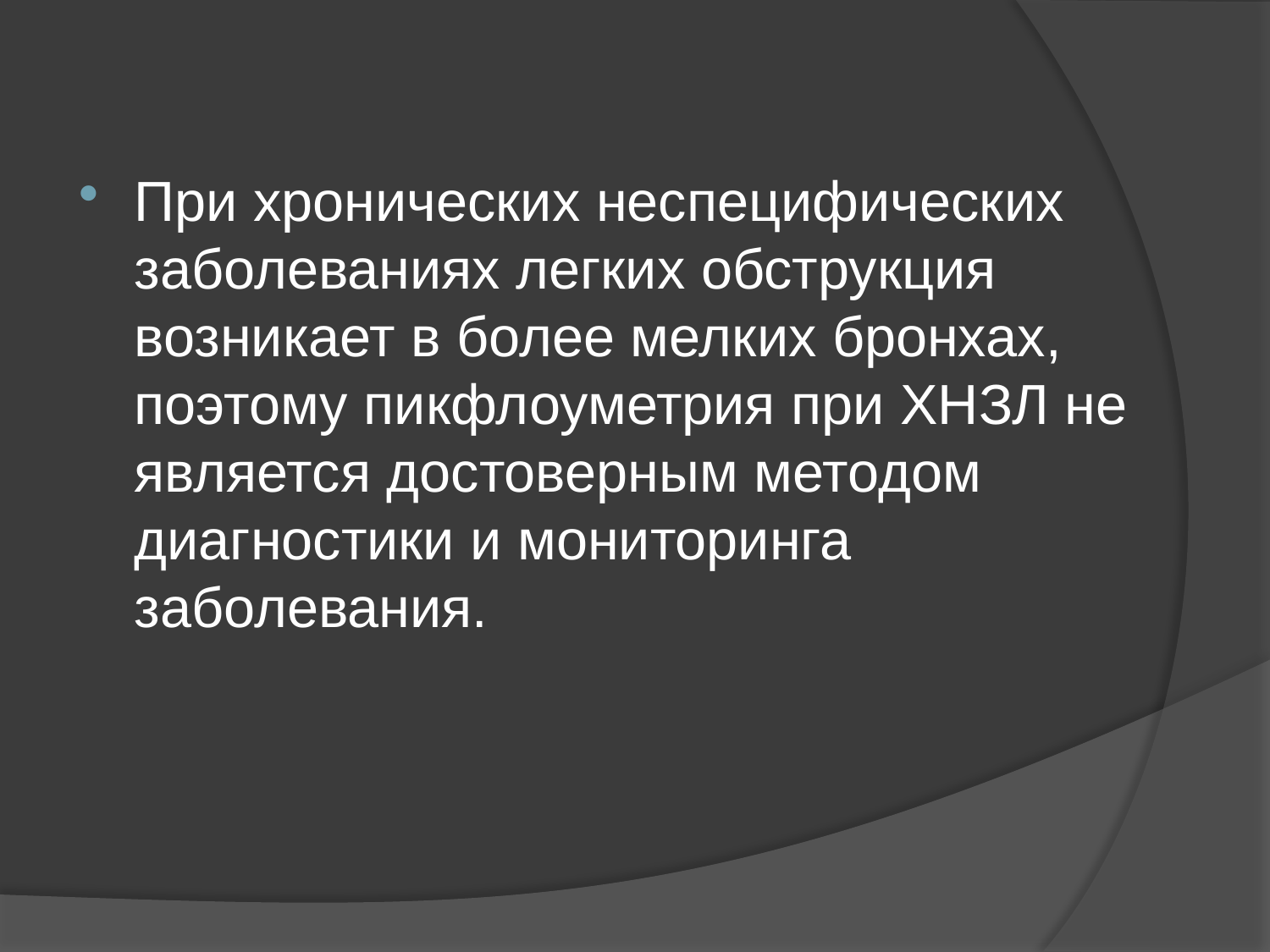

При хронических неспецифических заболеваниях легких обструкция возникает в более мелких бронхах, поэтому пикфлоуметрия при ХНЗЛ не является достоверным методом диагностики и мониторинга заболевания.